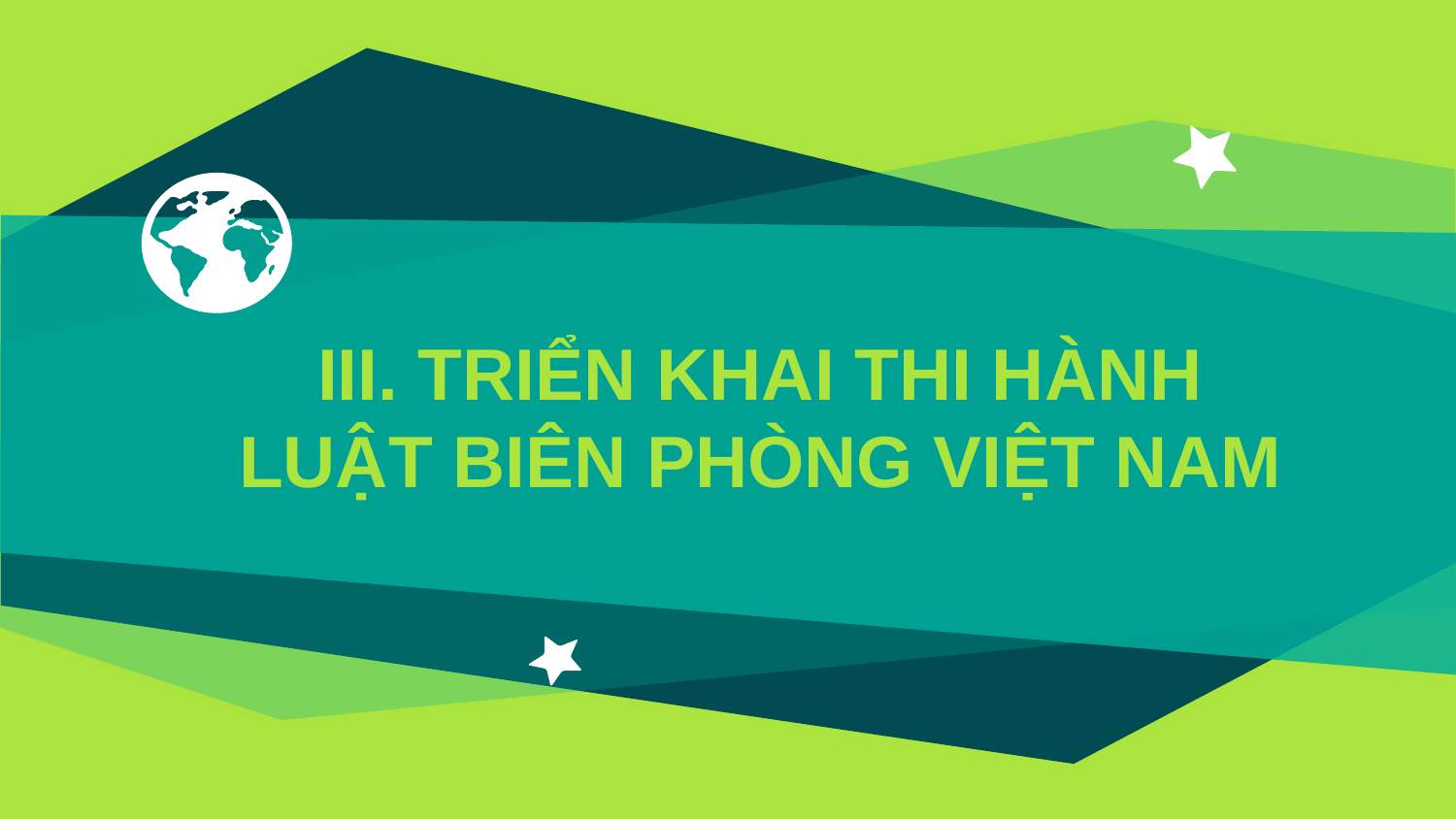

# III. TRIỂN KHAI THI HÀNH LUẬT BIÊN PHÒNG VIỆT NAM